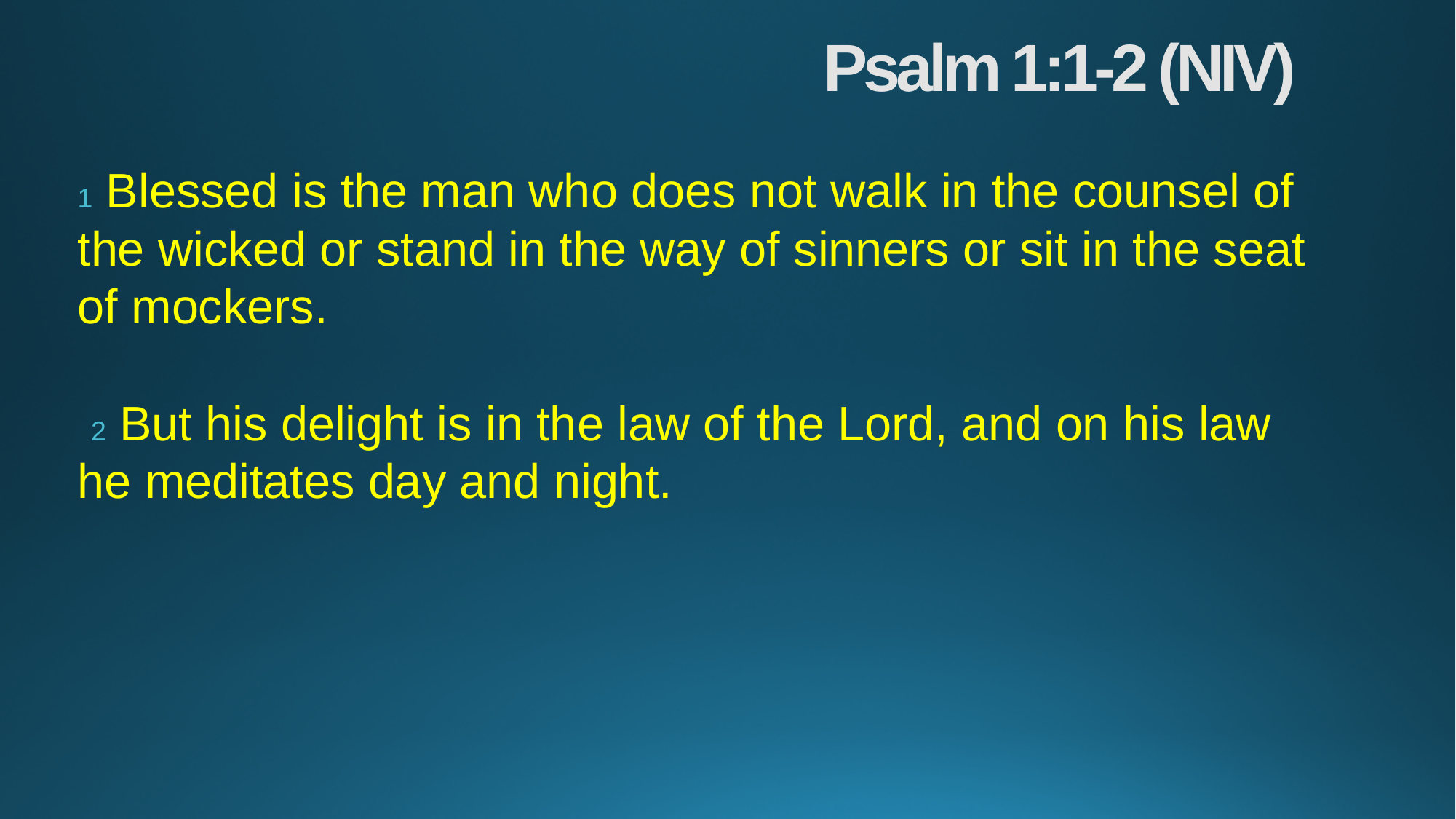

# Psalm 1:1-2 (NIV)

1 Blessed is the man who does not walk in the counsel of the wicked or stand in the way of sinners or sit in the seat of mockers.

 2 But his delight is in the law of the Lord, and on his law he meditates day and night.